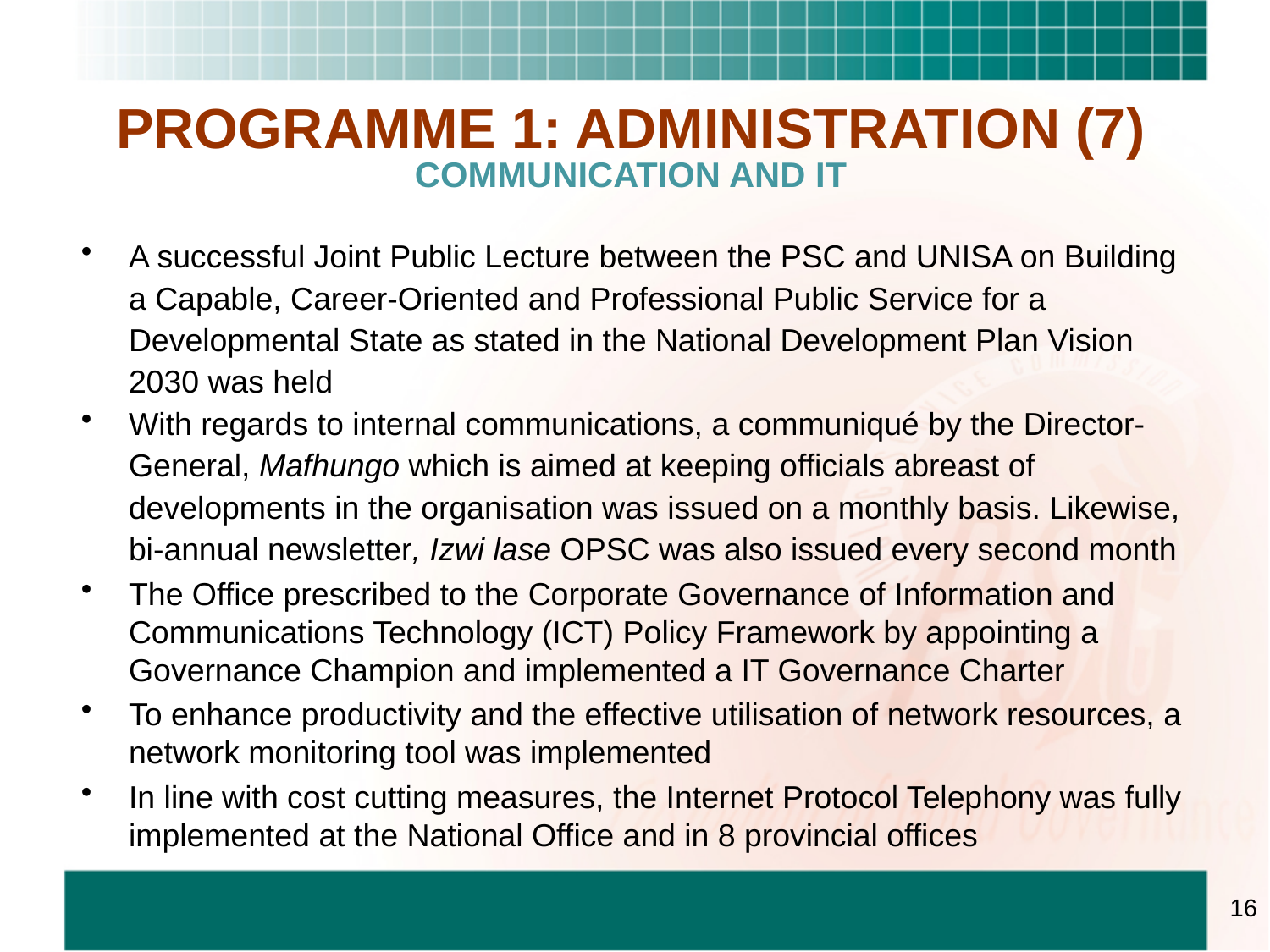

PROGRAMME 1: ADMINISTRATION (7)
COMMUNICATION AND IT
A successful Joint Public Lecture between the PSC and UNISA on Building a Capable, Career-Oriented and Professional Public Service for a Developmental State as stated in the National Development Plan Vision 2030 was held
With regards to internal communications, a communiqué by the Director-General, Mafhungo which is aimed at keeping officials abreast of developments in the organisation was issued on a monthly basis. Likewise, bi-annual newsletter, Izwi lase OPSC was also issued every second month
The Office prescribed to the Corporate Governance of Information and Communications Technology (ICT) Policy Framework by appointing a Governance Champion and implemented a IT Governance Charter
To enhance productivity and the effective utilisation of network resources, a network monitoring tool was implemented
In line with cost cutting measures, the Internet Protocol Telephony was fully implemented at the National Office and in 8 provincial offices

16